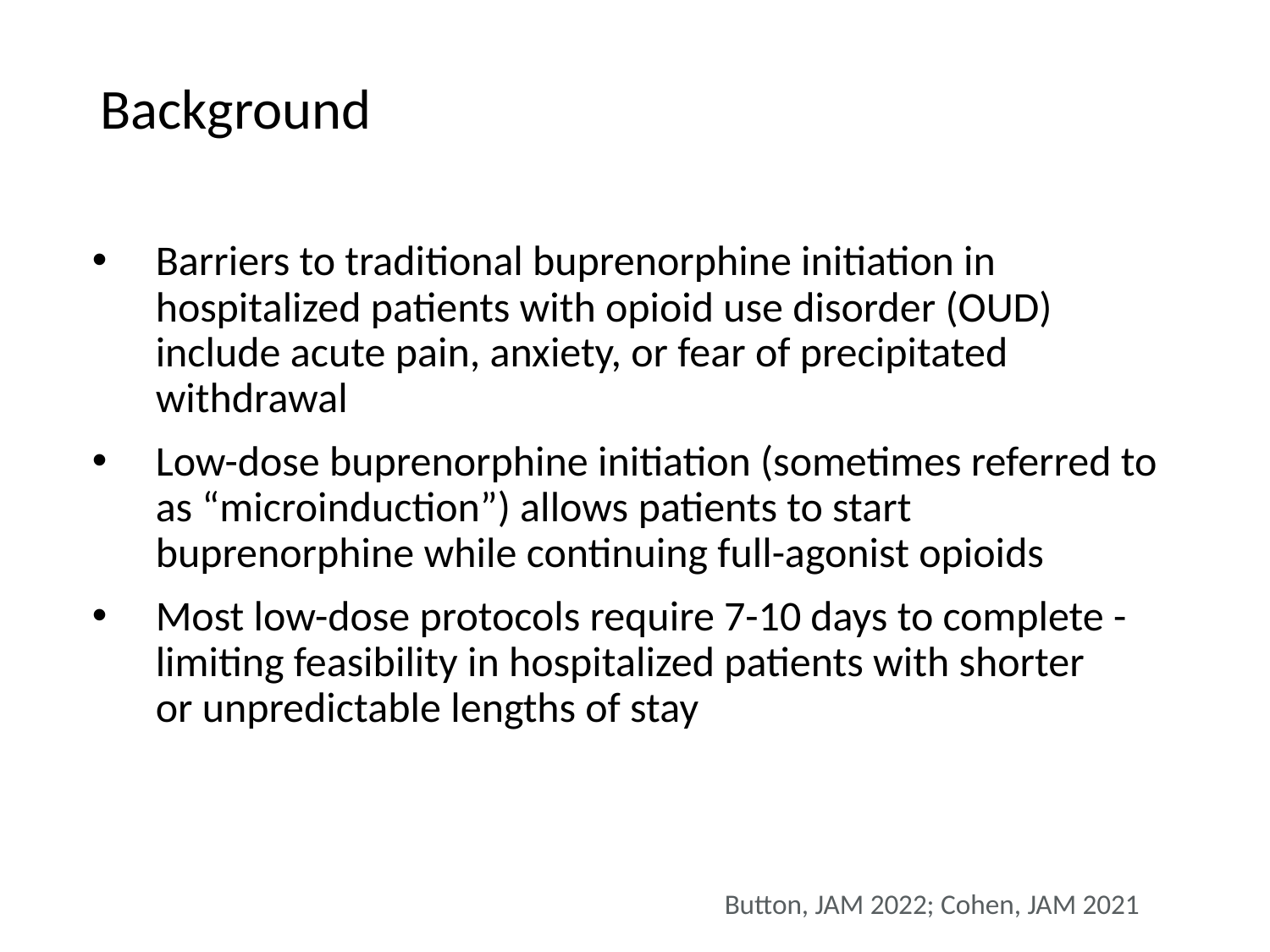

# Background

Barriers to traditional buprenorphine initiation in hospitalized patients with opioid use disorder (OUD) include acute pain, anxiety, or fear of precipitated withdrawal
Low-dose buprenorphine initiation (sometimes referred to as “microinduction”) allows patients to start buprenorphine while continuing full-agonist opioids
Most low-dose protocols require 7-10 days to complete - limiting feasibility in hospitalized patients with shorter or unpredictable lengths of stay

Button, JAM 2022; Cohen, JAM 2021